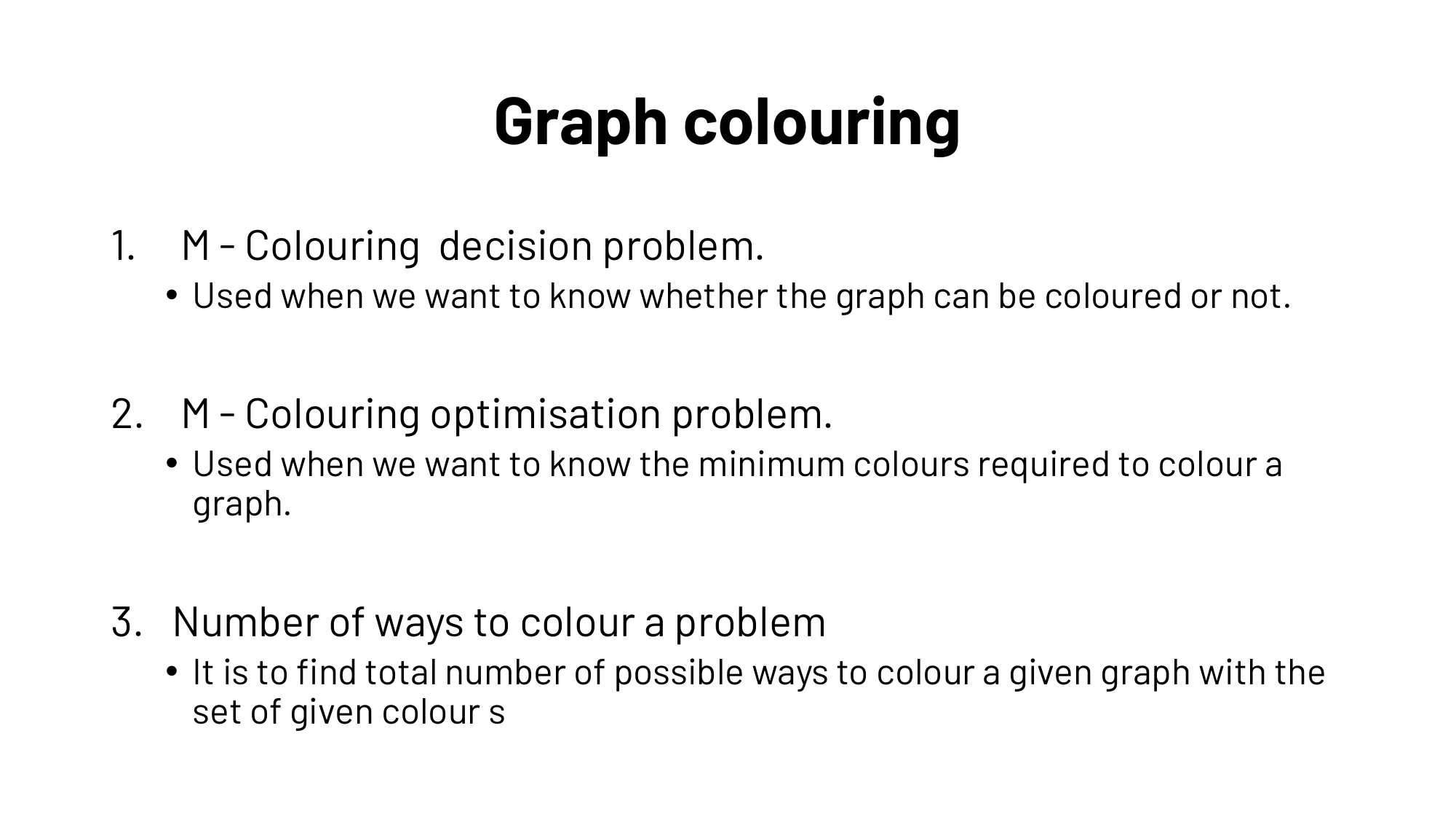

# Graph colouring
 M - Colouring  decision problem.
Used when we want to know whether the graph can be coloured or not.

 M - Colouring optimisation problem.
Used when we want to know the minimum colours required to colour a graph.

Number of ways to colour a problem
It is to find total number of possible ways to colour a given graph with the set of given colour s